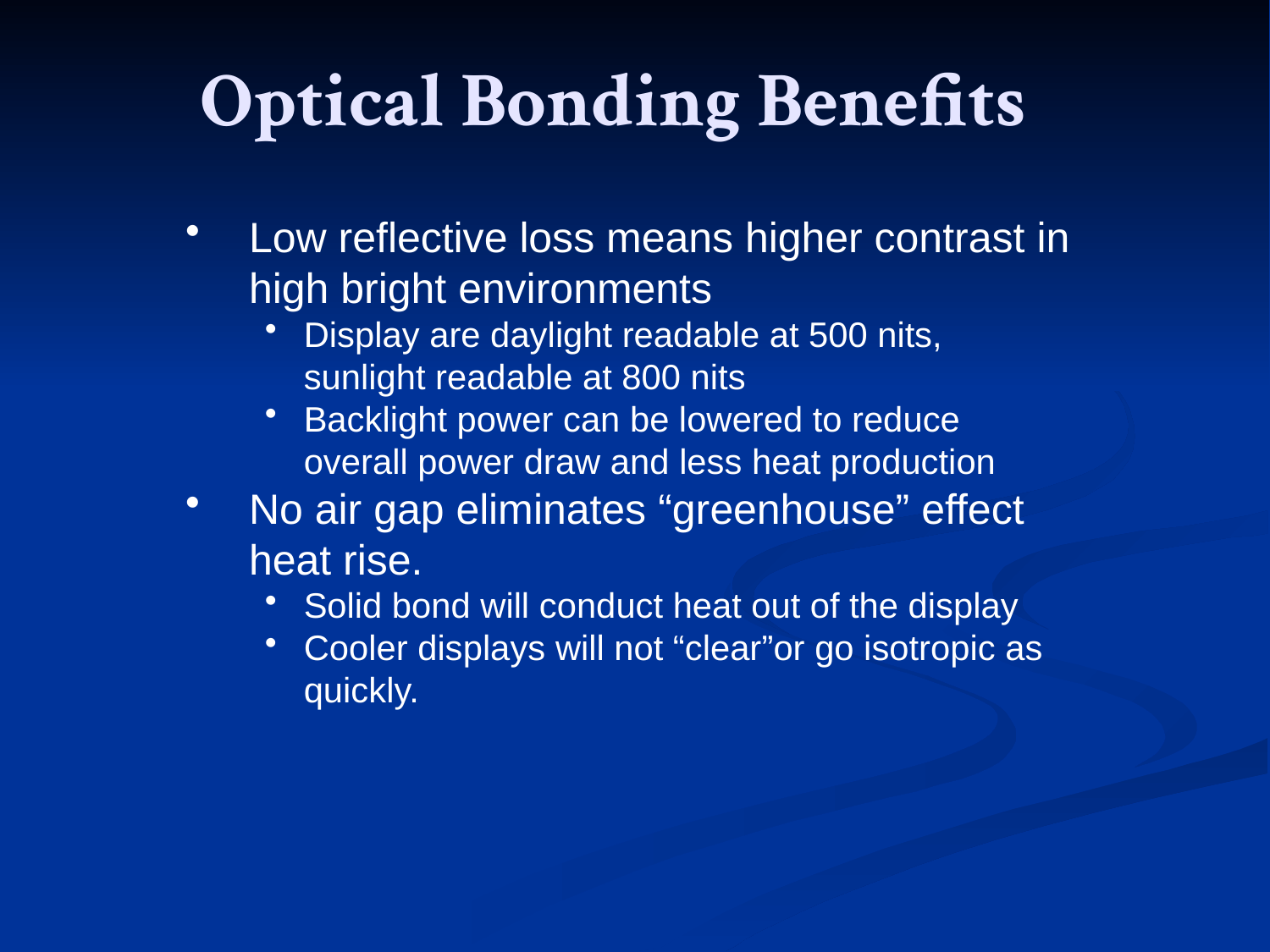

# Optical Bonding Benefits
Low reflective loss means higher contrast in high bright environments
Display are daylight readable at 500 nits, sunlight readable at 800 nits
Backlight power can be lowered to reduce overall power draw and less heat production
No air gap eliminates “greenhouse” effect heat rise.
Solid bond will conduct heat out of the display
Cooler displays will not “clear”or go isotropic as quickly.